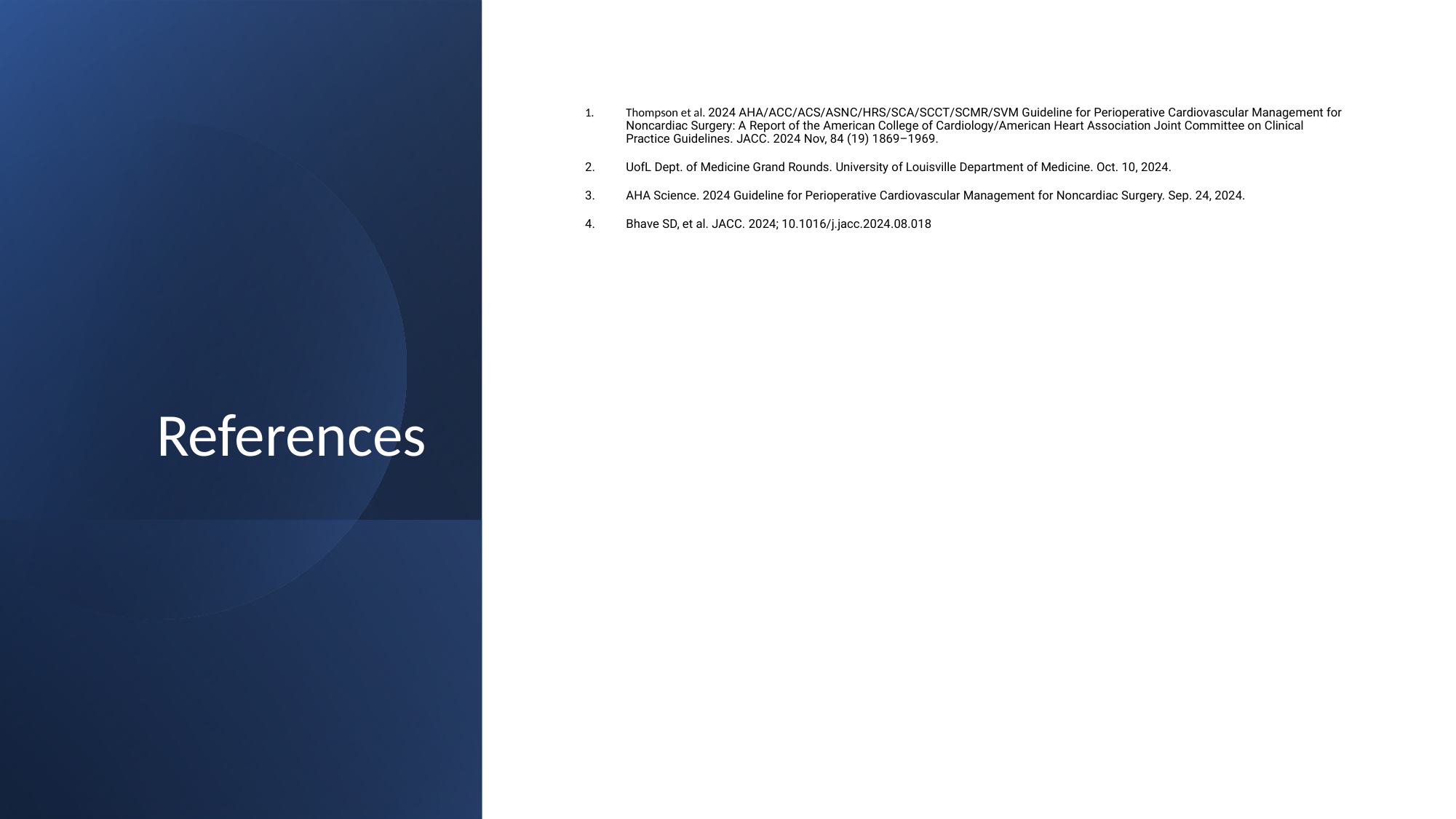

# References
Thompson et al. 2024 AHA/ACC/ACS/ASNC/HRS/SCA/SCCT/SCMR/SVM Guideline for Perioperative Cardiovascular Management for Noncardiac Surgery: A Report of the American College of Cardiology/American Heart Association Joint Committee on Clinical Practice Guidelines. JACC. 2024 Nov, 84 (19) 1869–1969.
UofL Dept. of Medicine Grand Rounds. University of Louisville Department of Medicine. Oct. 10, 2024.
AHA Science. 2024 Guideline for Perioperative Cardiovascular Management for Noncardiac Surgery. Sep. 24, 2024.
Bhave SD, et al. JACC. 2024; 10.1016/j.jacc.2024.08.018